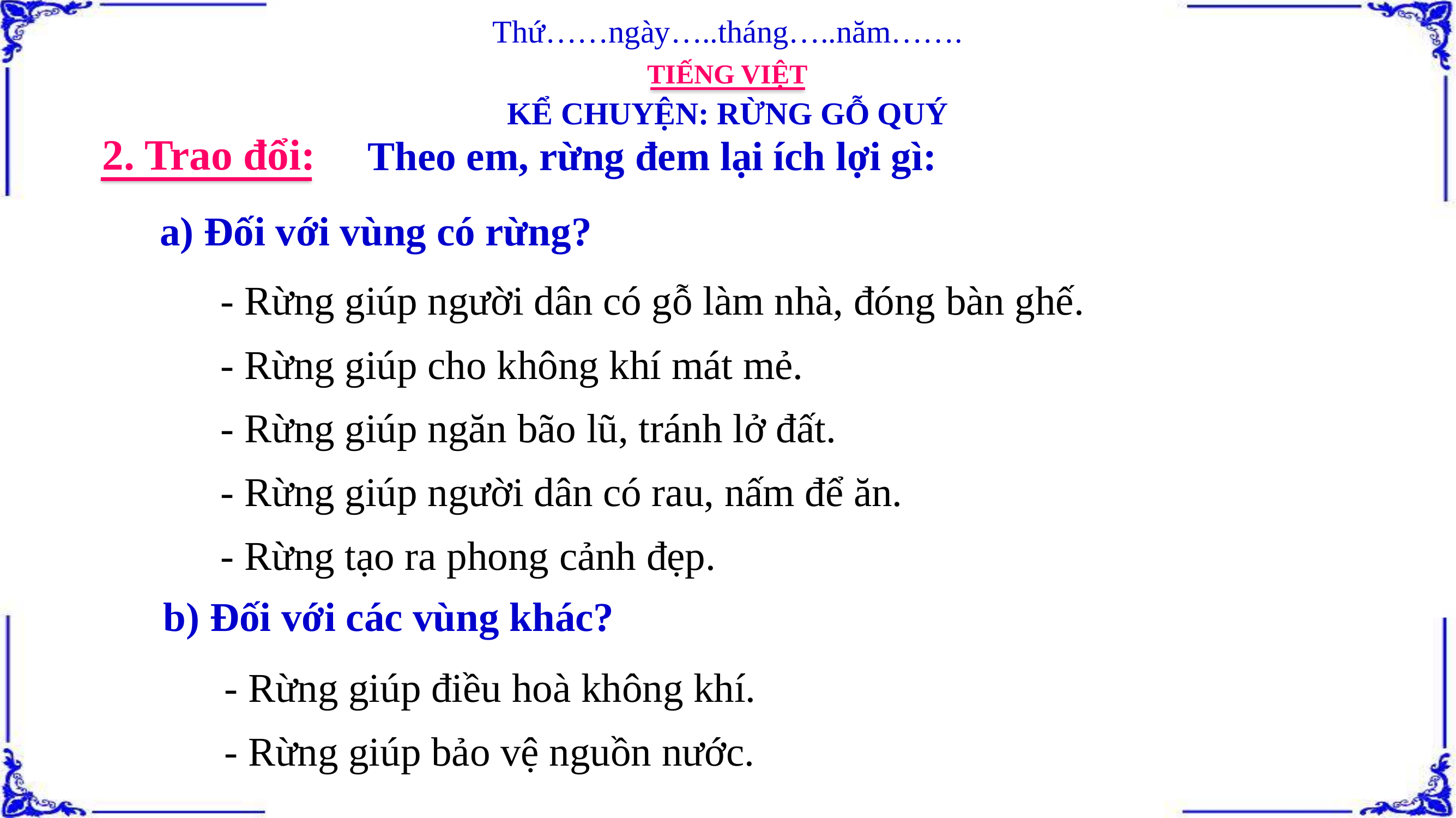

Thứ……ngày…..tháng…..năm…….
TIẾNG VIỆT
KỂ CHUYỆN: RỪNG GỖ QUÝ
2. Trao đổi:
Theo em, rừng đem lại ích lợi gì:
a) Đối với vùng có rừng?
- Rừng giúp người dân có gỗ làm nhà, đóng bàn ghế.
- Rừng giúp cho không khí mát mẻ.
- Rừng giúp ngăn bão lũ, tránh lở đất.
- Rừng giúp người dân có rau, nấm để ăn.
- Rừng tạo ra phong cảnh đẹp.
b) Đối với các vùng khác?
- Rừng giúp điều hoà không khí.
- Rừng giúp bảo vệ nguồn nước.